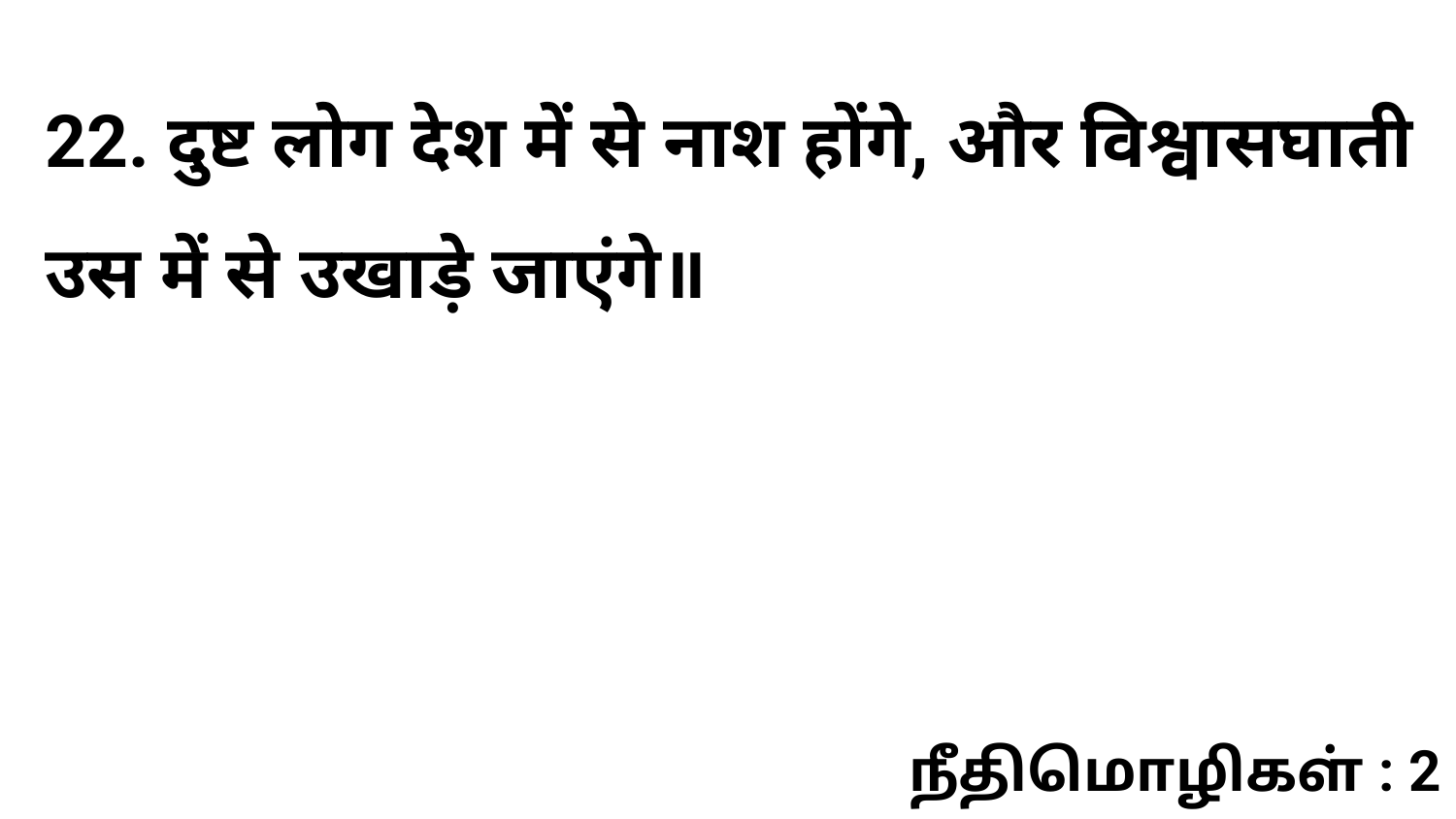

22. दुष्ट लोग देश में से नाश होंगे, और विश्वासघाती उस में से उखाड़े जाएंगे॥
நீதிமொழிகள் : 2